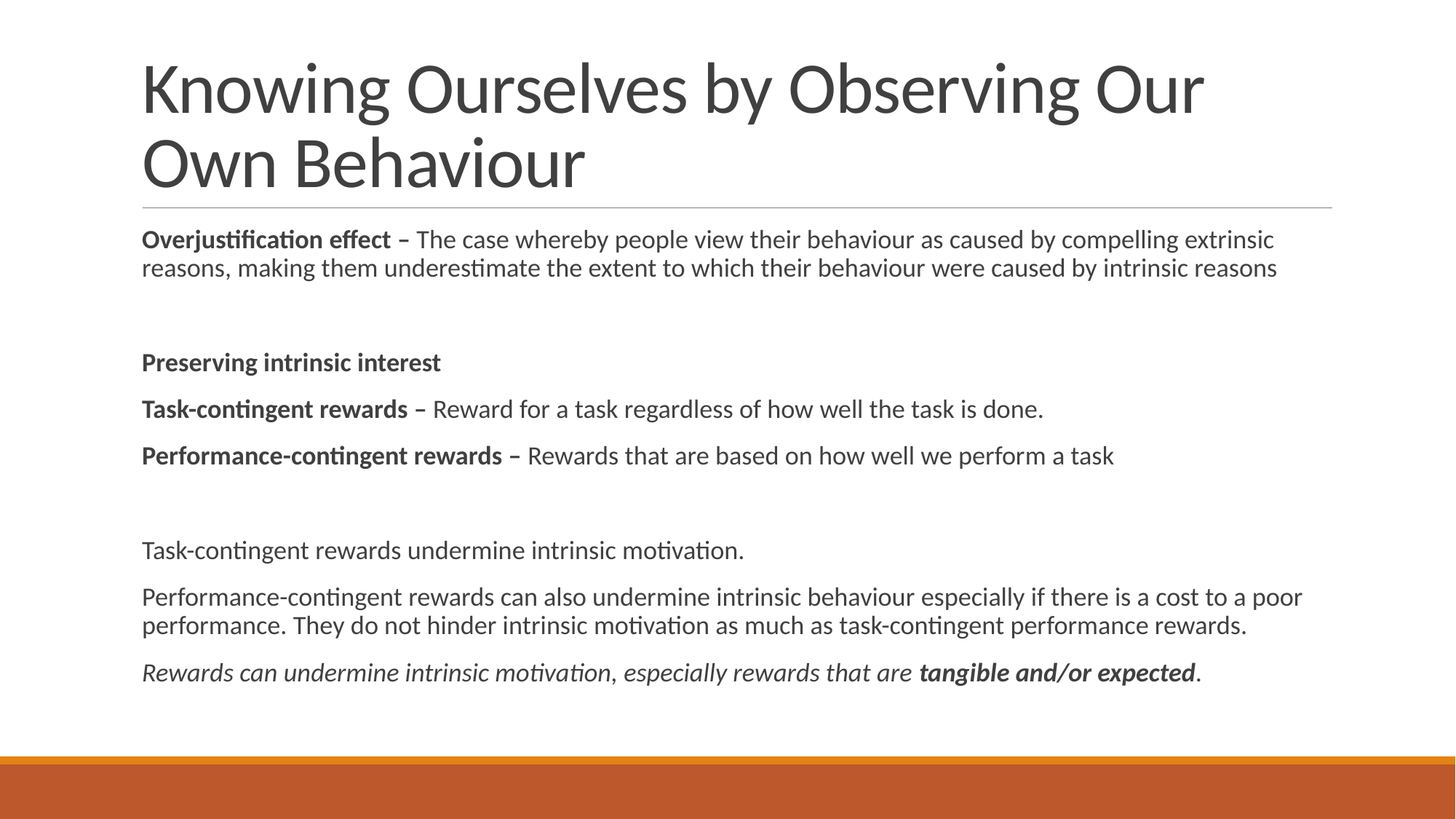

# Knowing Ourselves by Observing Our Own Behaviour
Overjustification effect – The case whereby people view their behaviour as caused by compelling extrinsic reasons, making them underestimate the extent to which their behaviour were caused by intrinsic reasons

Preserving intrinsic interest
Task-contingent rewards – Reward for a task regardless of how well the task is done.
Performance-contingent rewards – Rewards that are based on how well we perform a task

Task-contingent rewards undermine intrinsic motivation.
Performance-contingent rewards can also undermine intrinsic behaviour especially if there is a cost to a poor performance. They do not hinder intrinsic motivation as much as task-contingent performance rewards.
Rewards can undermine intrinsic motivation, especially rewards that are tangible and/or expected.